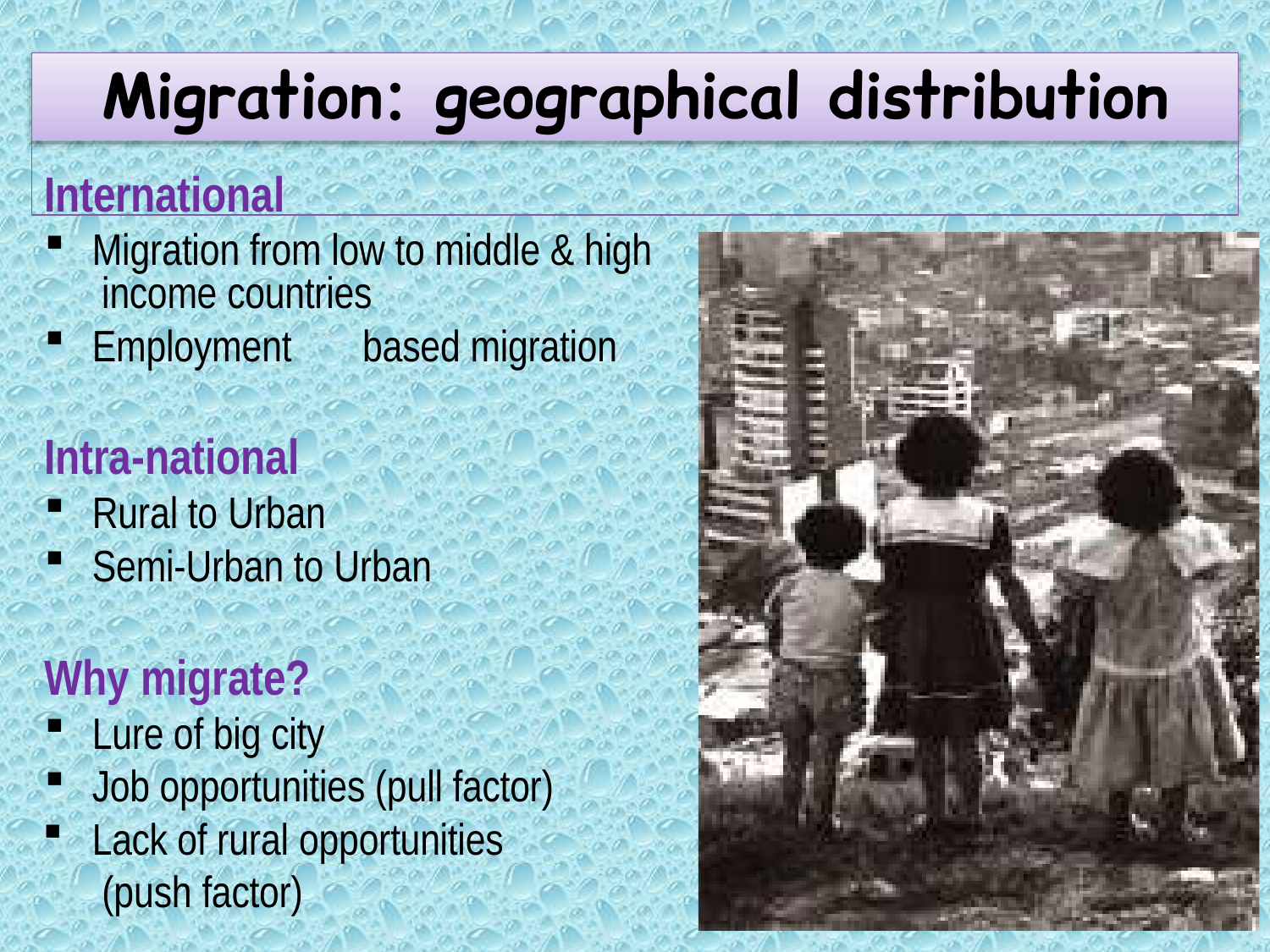

# Migration: geographical distribution
International
Migration from low to middle & high  income countries
Employment	based migration

Intra-national
Rural to Urban
Semi-Urban to Urban

Why migrate?
Lure of big city
Job opportunities (pull factor)
Lack of rural opportunities  (push factor)